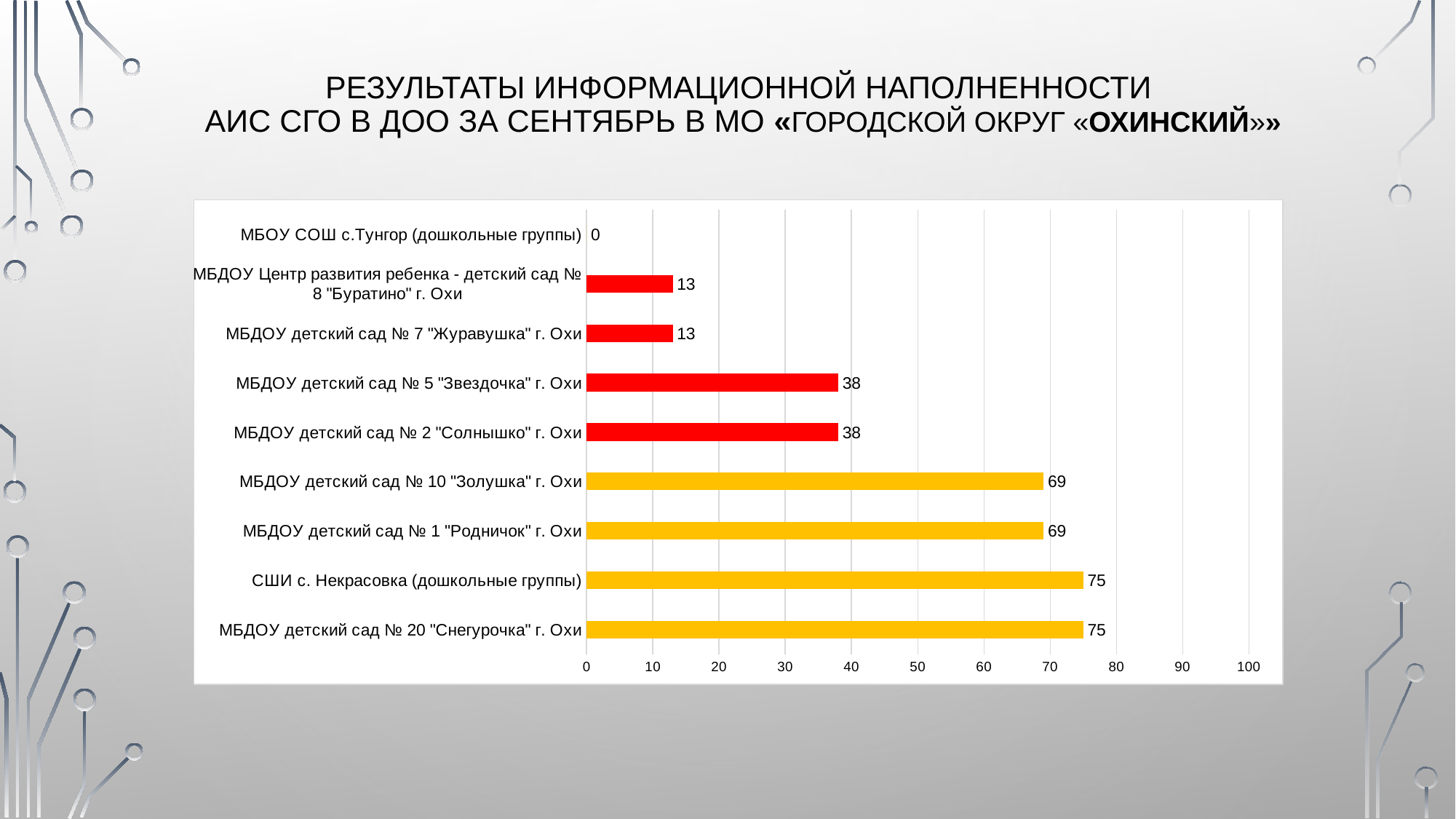

# Результаты информационной наполненности АИС Сго в ДОО за сентябрь в МО «Городской округ «Охинский»»

### Chart

| Category |  |
|---|---|
| МБДОУ детский сад № 20 "Снегурочка" г. Охи | 75.0 |
| СШИ с. Некрасовка (дошкольные группы) | 75.0 |
| МБДОУ детский сад № 1 "Родничок" г. Охи | 69.0 |
| МБДОУ детский сад № 10 "Золушка" г. Охи | 69.0 |
| МБДОУ детский сад № 2 "Солнышко" г. Охи | 38.0 |
| МБДОУ детский сад № 5 "Звездочка" г. Охи | 38.0 |
| МБДОУ детский сад № 7 "Журавушка" г. Охи | 13.0 |
| МБДОУ Центр развития ребенка - детский сад № 8 "Буратино" г. Охи | 13.0 |
| МБОУ СОШ с.Тунгор (дошкольные группы) | 0.0 |